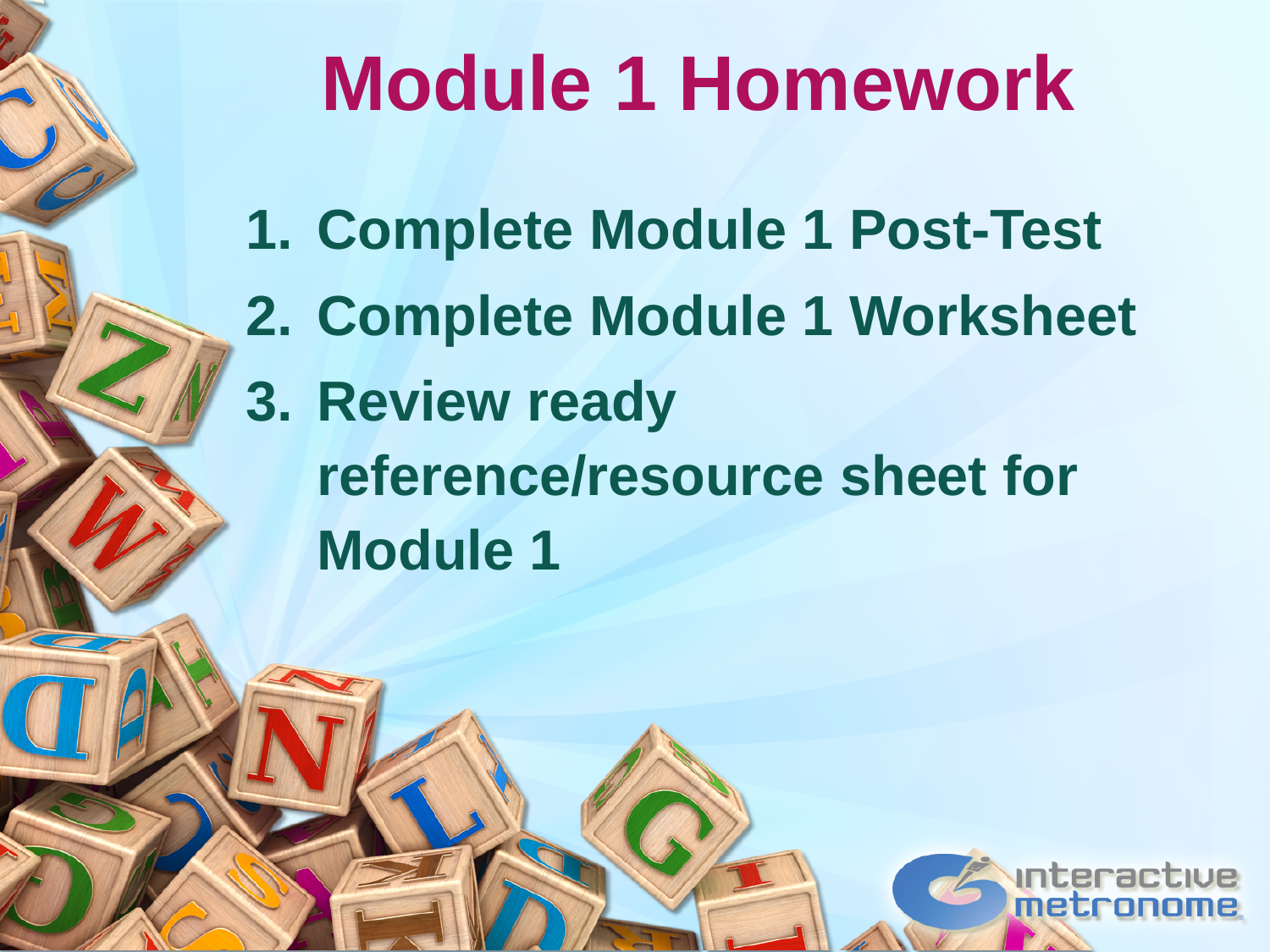

# Module 1 Homework
Complete Module 1 Post-Test
Complete Module 1 Worksheet
Review ready reference/resource sheet for Module 1